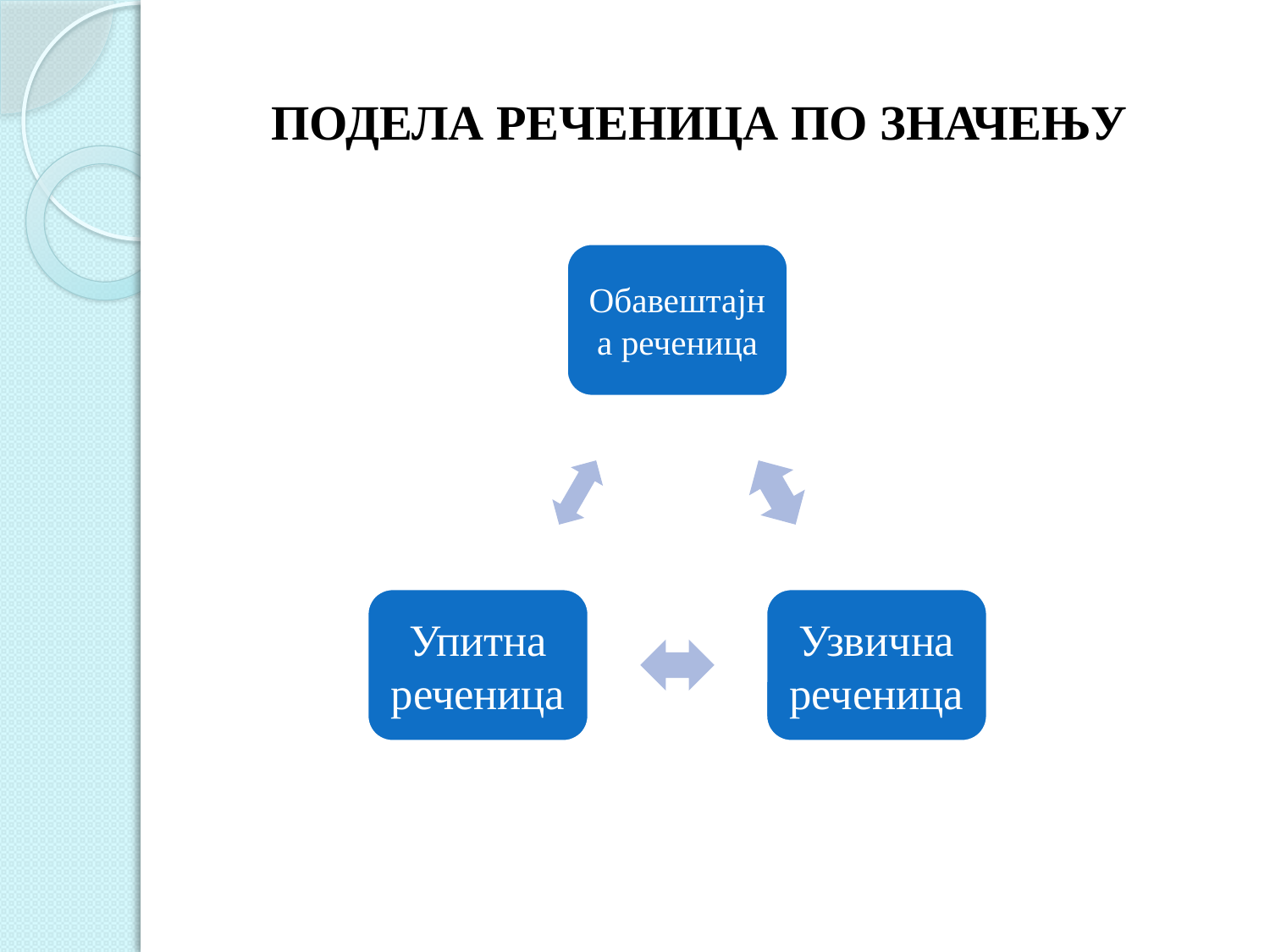

ПОДЕЛА РЕЧЕНИЦА ПО ЗНАЧЕЊУ
Обавештајна реченица
Узвична реченица
Упитна реченица